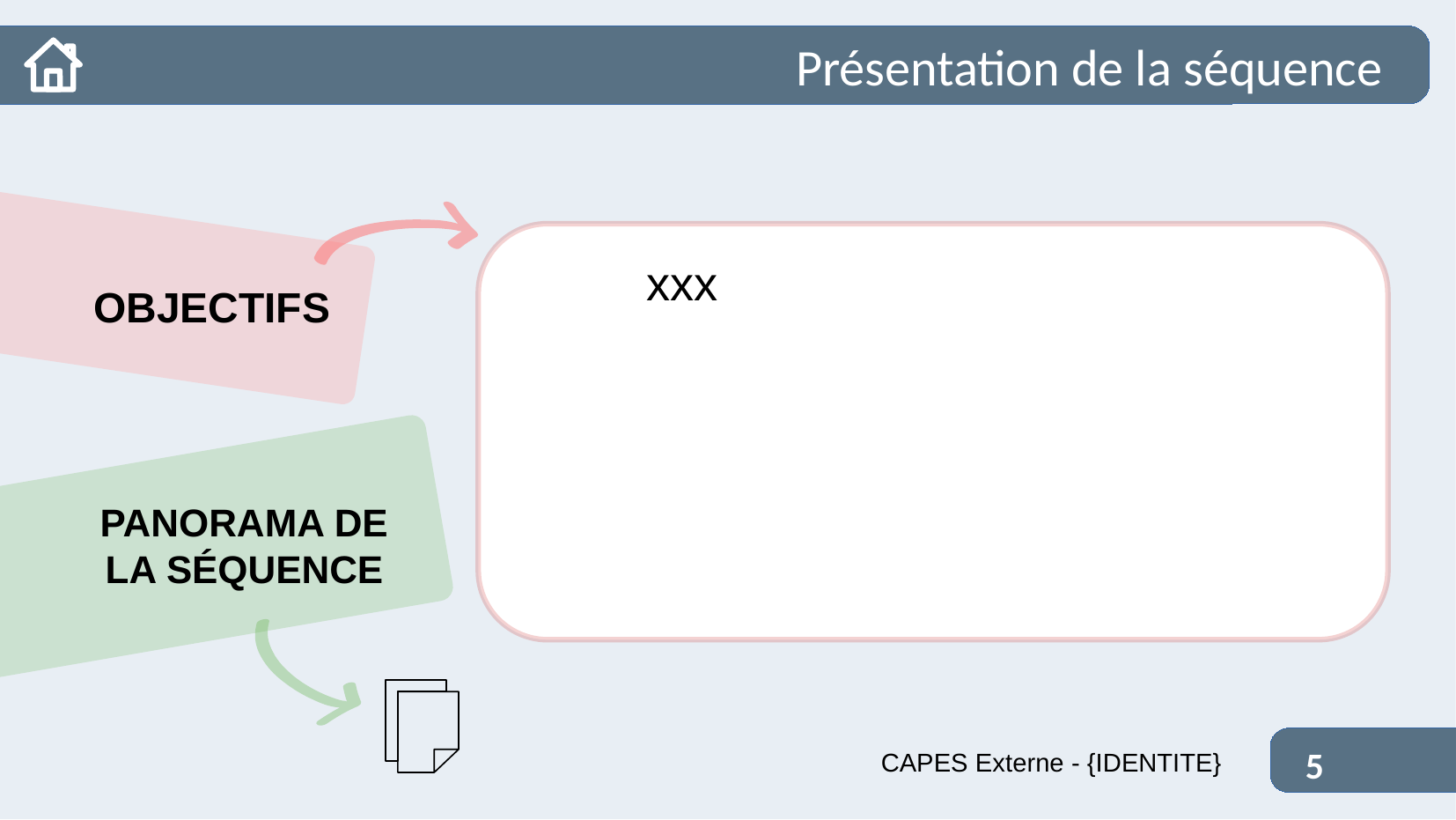

# Présentation de la séquence

	xxx

OBJECTIFS
PANORAMA DE LA SÉQUENCE

5
CAPES Externe - {IDENTITE}